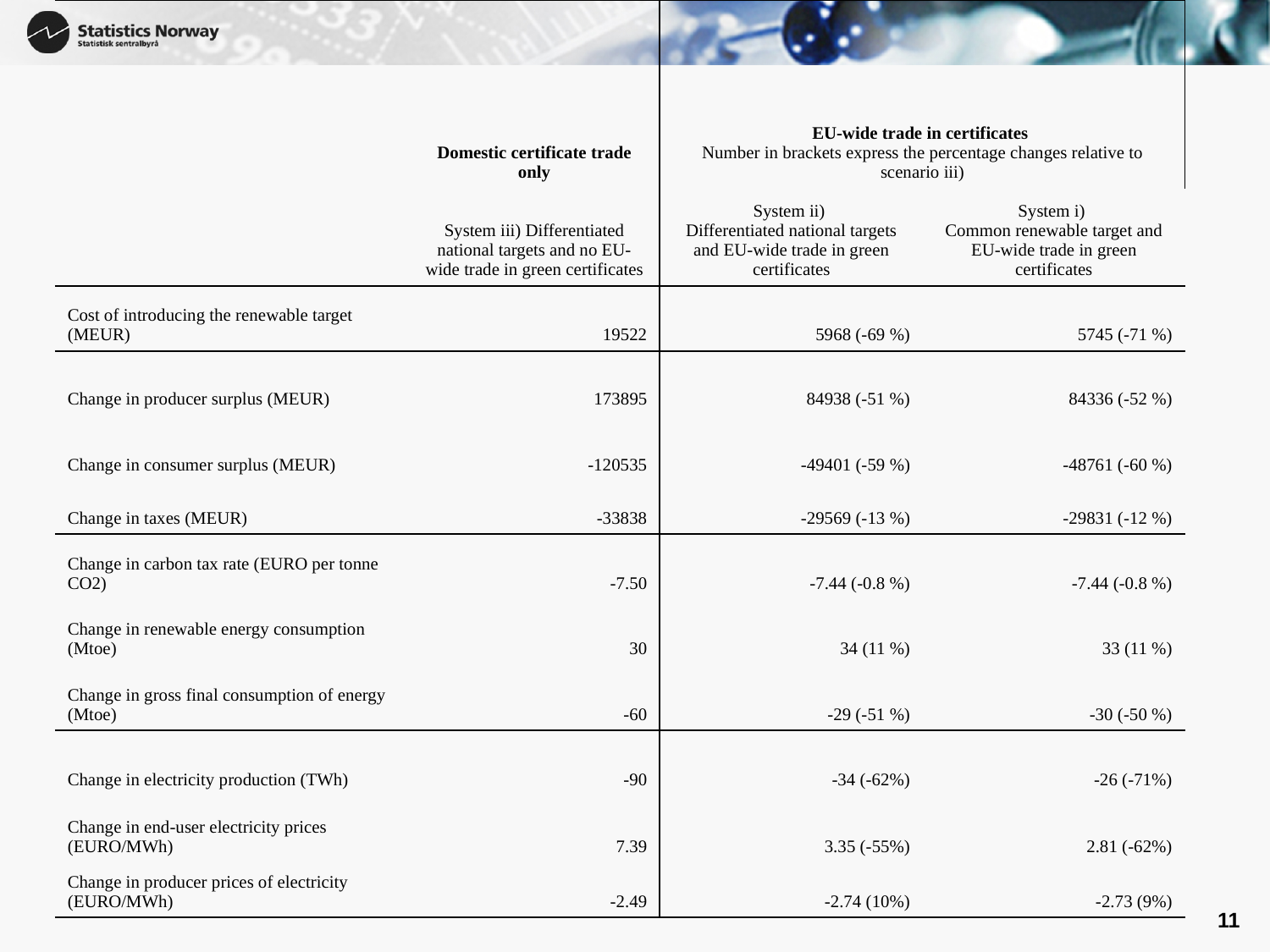

|  | Domestic certificate trade only | EU-wide trade in certificates Number in brackets express the percentage changes relative to scenario iii) |  |
| --- | --- | --- | --- |
|  |  |  |  |
|  | System iii) Differentiated national targets and no EU-wide trade in green certificates | System ii) Differentiated national targets and EU-wide trade in green certificates | System i) Common renewable target and EU-wide trade in green certificates |
| Cost of introducing the renewable target (MEUR) | 19522 | 5968 (-69 %) | 5745 (-71 %) |
| Change in producer surplus (MEUR) | 173895 | 84938 (-51 %) | 84336 (-52 %) |
| Change in consumer surplus (MEUR) | -120535 | -49401 (-59 %) | -48761 (-60 %) |
| Change in taxes (MEUR) | -33838 | -29569 (-13 %) | -29831 (-12 %) |
| Change in carbon tax rate (EURO per tonne CO2) | -7.50 | -7.44 (-0.8 %) | -7.44 (-0.8 %) |
| Change in renewable energy consumption (Mtoe) | 30 | 34 (11 %) | 33 (11 %) |
| Change in gross final consumption of energy (Mtoe) | -60 | -29 (-51 %) | -30 (-50 %) |
| Change in electricity production (TWh) | -90 | -34 (-62%) | -26 (-71%) |
| Change in end-user electricity prices (EURO/MWh) | 7.39 | 3.35 (-55%) | 2.81 (-62%) |
| Change in producer prices of electricity (EURO/MWh) | -2.49 | -2.74 (10%) | -2.73 (9%) |
Table 1: Effects of different implementations of the renewable directive in 2020 (annually).
11